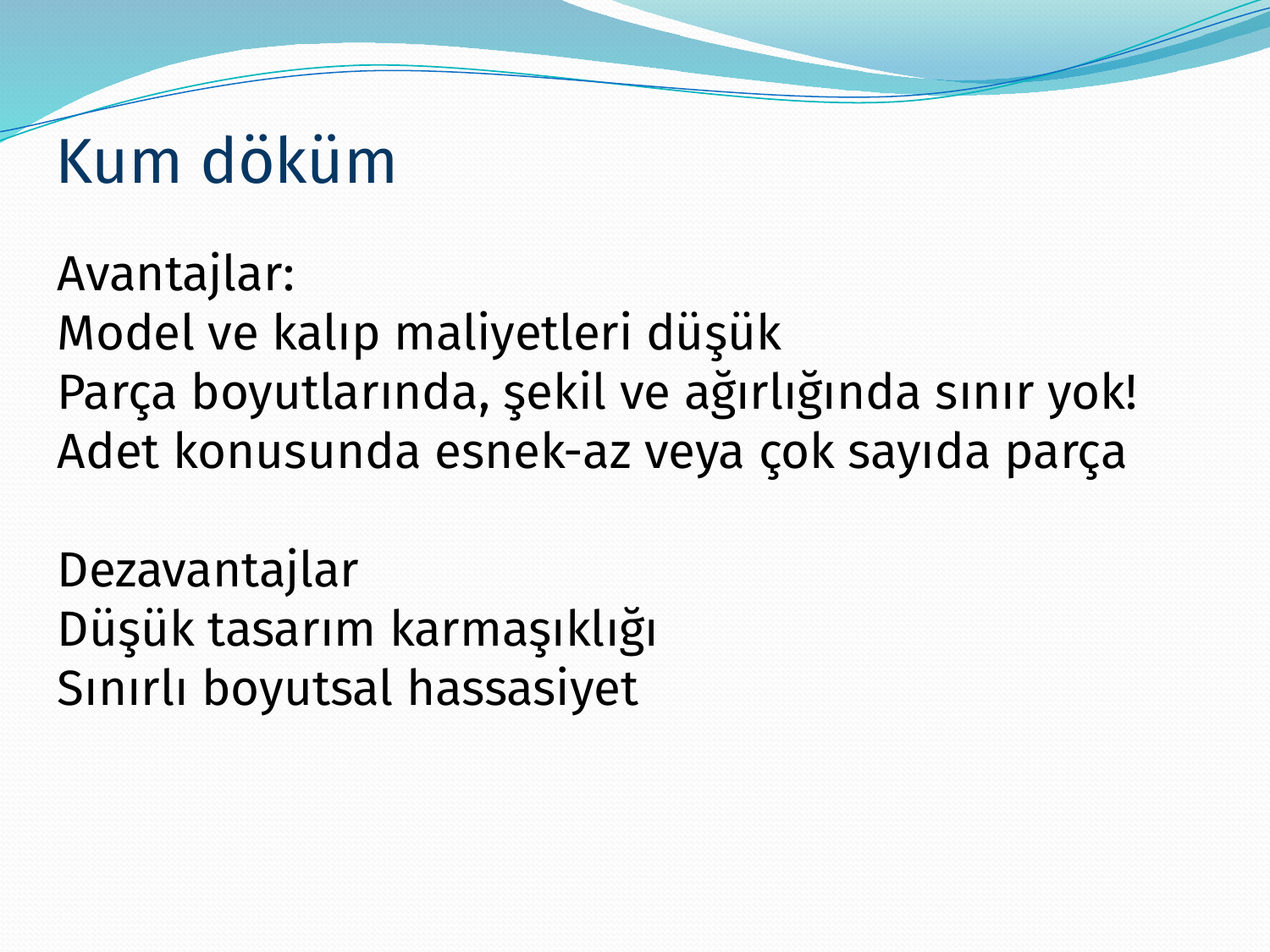

# Kum döküm
Avantajlar:
Model ve kalıp maliyetleri düşük
Parça boyutlarında, şekil ve ağırlığında sınır yok!
Adet konusunda esnek-az veya çok sayıda parça

Dezavantajlar
Düşük tasarım karmaşıklığı
Sınırlı boyutsal hassasiyet